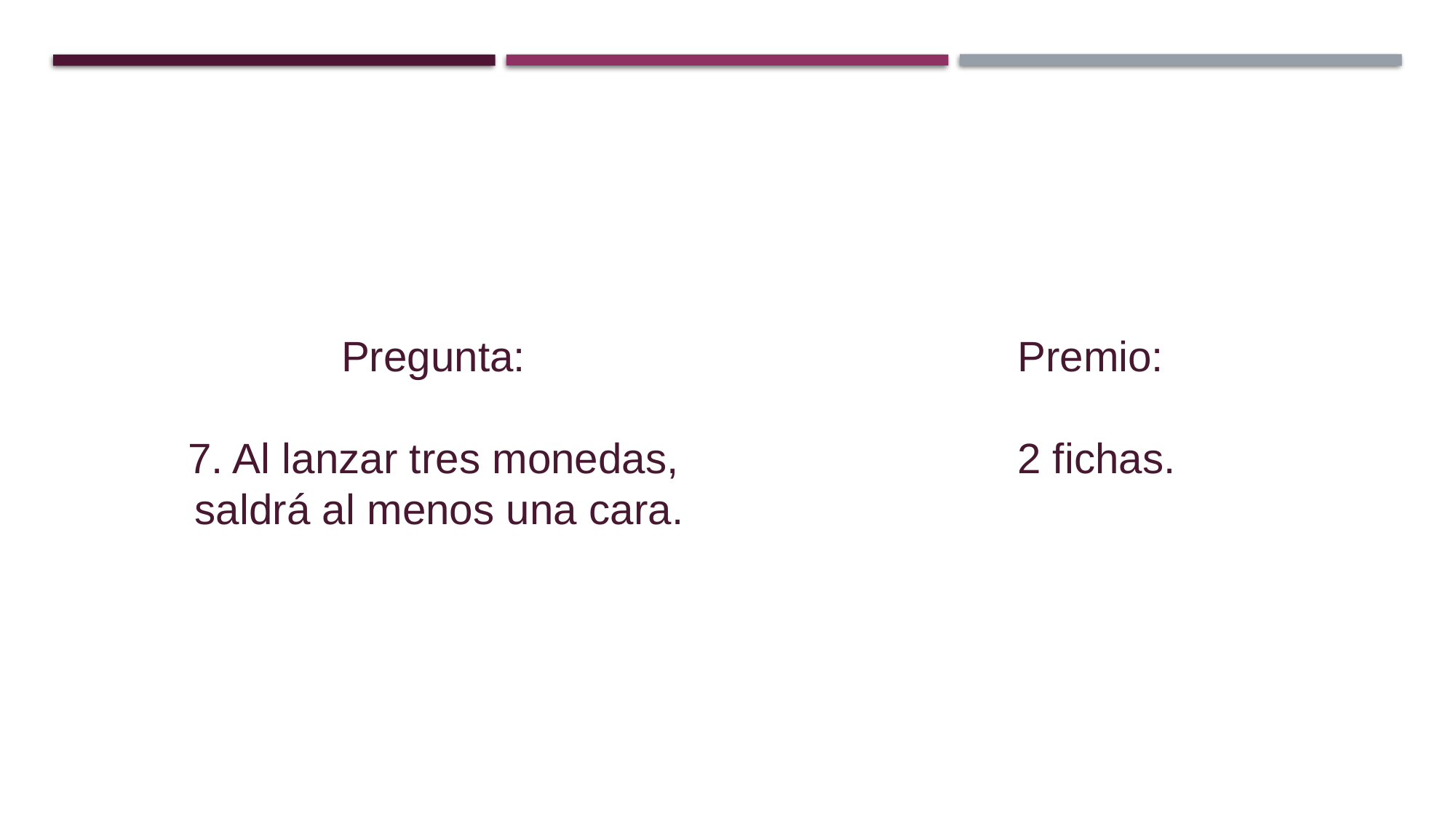

Pregunta:

7. Al lanzar tres monedas,
saldrá al menos una cara.

Premio:

2 fichas.